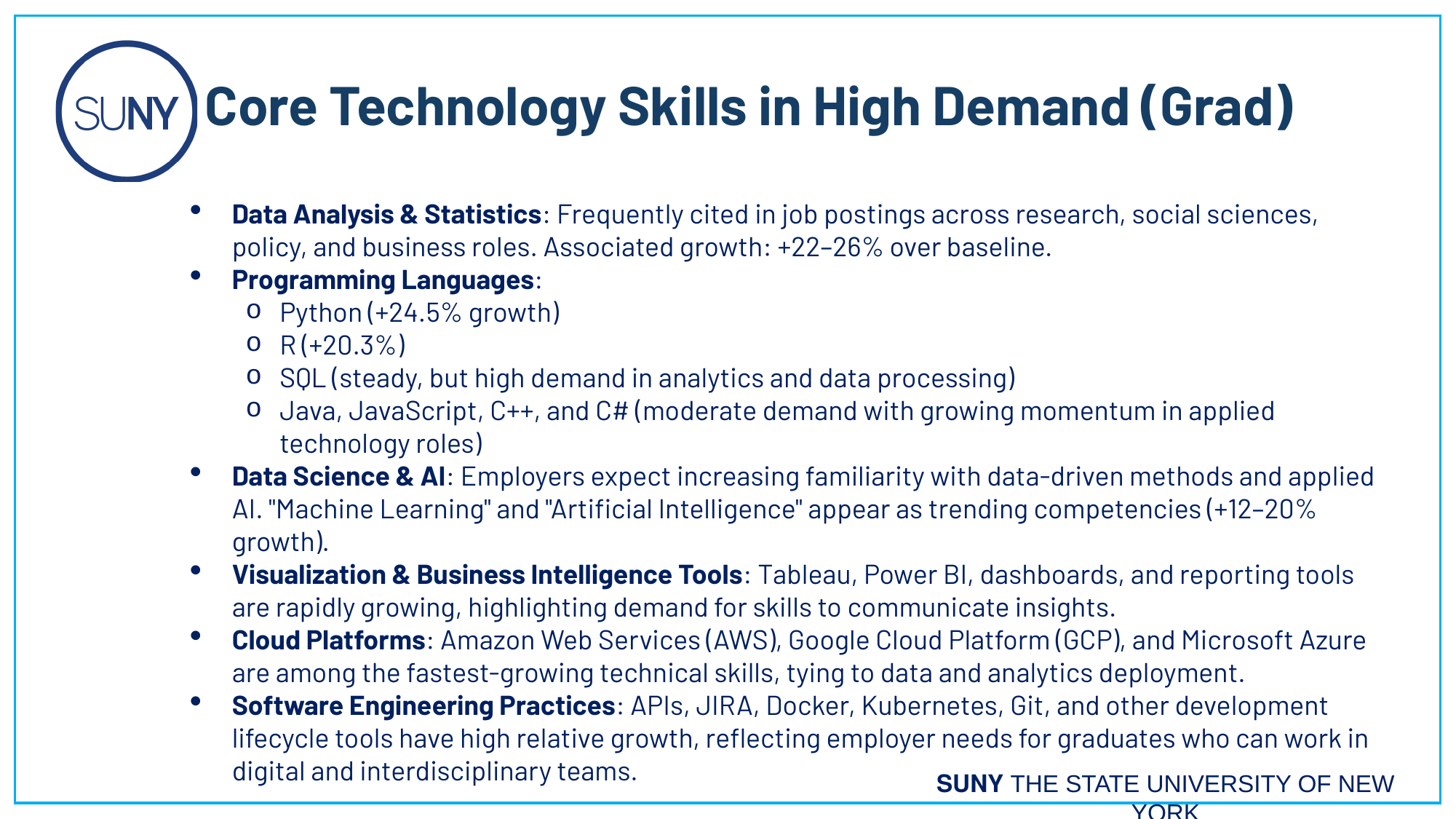

Core Technology Skills in High Demand (Grad)
Data Analysis & Statistics: Frequently cited in job postings across research, social sciences, policy, and business roles. Associated growth: +22–26% over baseline.
Programming Languages:
Python (+24.5% growth)
R (+20.3%)
SQL (steady, but high demand in analytics and data processing)
Java, JavaScript, C++, and C# (moderate demand with growing momentum in applied technology roles)
Data Science & AI: Employers expect increasing familiarity with data-driven methods and applied AI. "Machine Learning" and "Artificial Intelligence" appear as trending competencies (+12–20% growth).
Visualization & Business Intelligence Tools: Tableau, Power BI, dashboards, and reporting tools are rapidly growing, highlighting demand for skills to communicate insights.
Cloud Platforms: Amazon Web Services (AWS), Google Cloud Platform (GCP), and Microsoft Azure are among the fastest-growing technical skills, tying to data and analytics deployment.
Software Engineering Practices: APIs, JIRA, Docker, Kubernetes, Git, and other development lifecycle tools have high relative growth, reflecting employer needs for graduates who can work in digital and interdisciplinary teams.